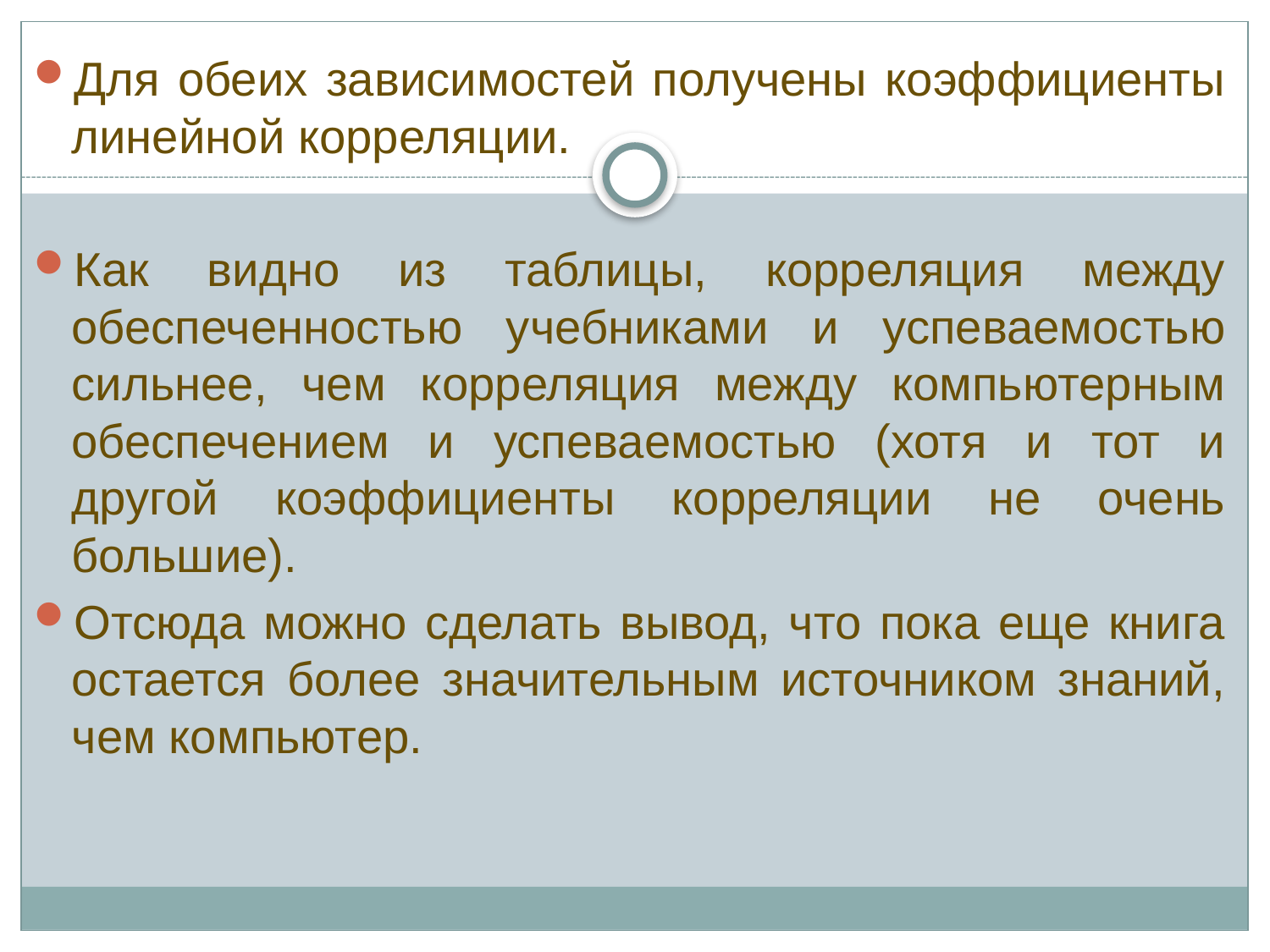

Для обеих зависимостей получены коэффициенты линейной корреляции.

Как видно из таблицы, корреляция между обеспеченностью учебниками и успеваемостью сильнее, чем корреляция между компьютерным обеспечением и успеваемостью (хотя и тот и другой коэффициенты корреляции не очень большие).
Отсюда можно сделать вывод, что пока еще книга остается более значительным источником знаний, чем компьютер.